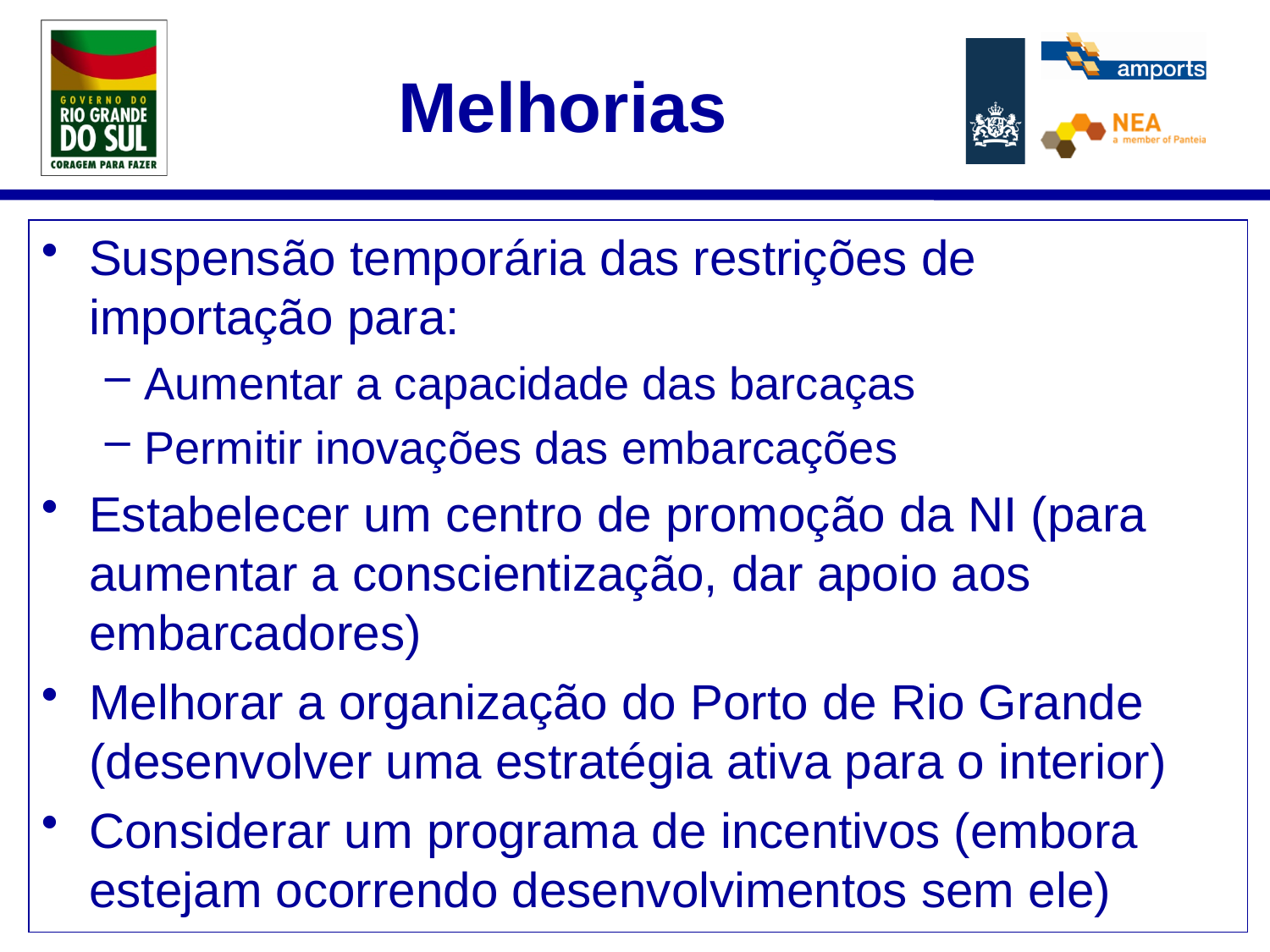

# Melhorias
Suspensão temporária das restrições de importação para:
Aumentar a capacidade das barcaças
Permitir inovações das embarcações
Estabelecer um centro de promoção da NI (para aumentar a conscientização, dar apoio aos embarcadores)
Melhorar a organização do Porto de Rio Grande (desenvolver uma estratégia ativa para o interior)
Considerar um programa de incentivos (embora estejam ocorrendo desenvolvimentos sem ele)